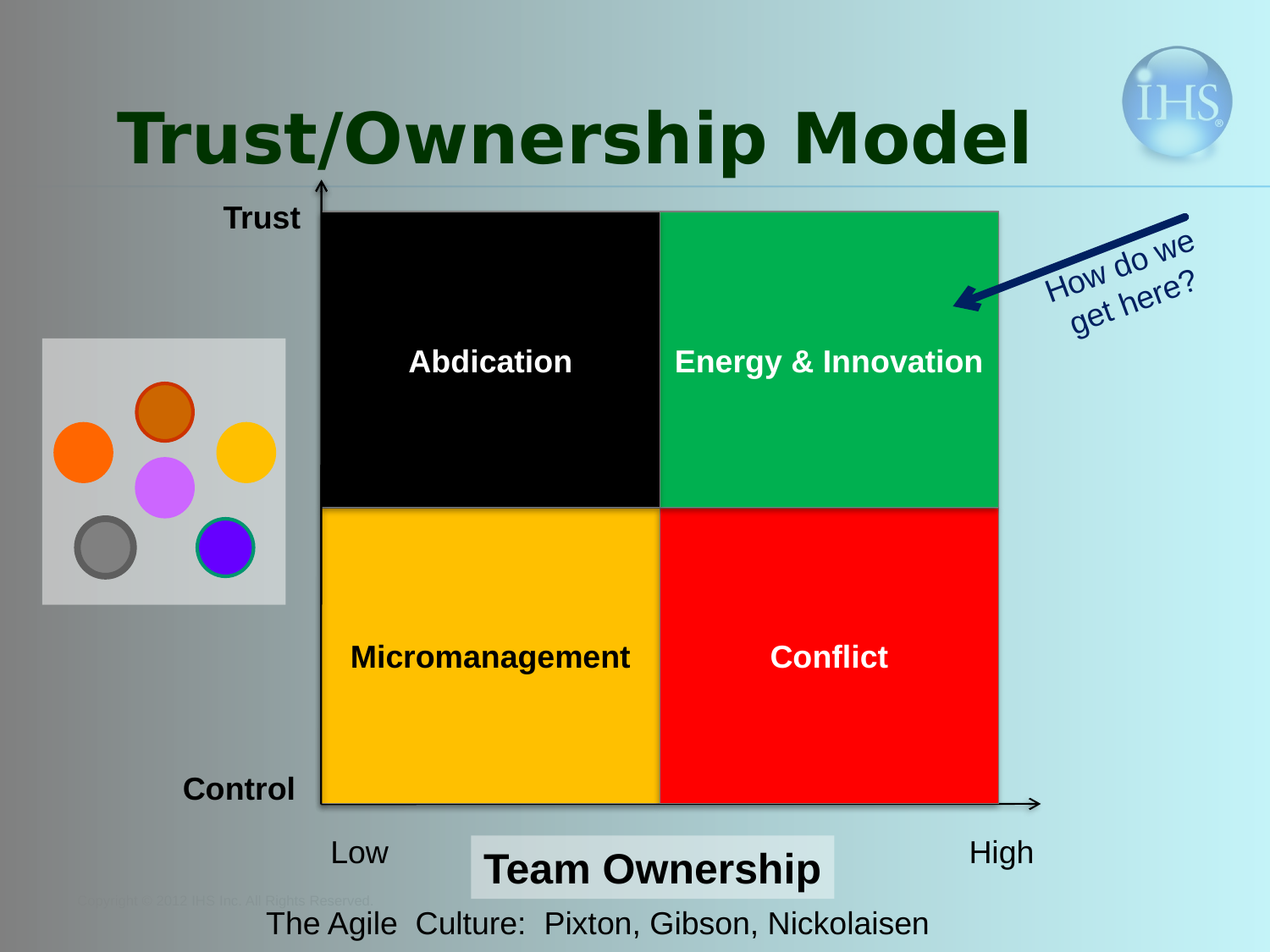

# Trust/Ownership Model
Trust
Abdication
Energy & Innovation

How do we
get here?

Micromanagement
Conflict
Control
Low
High
Team Ownership
The Agile  Culture:  Pixton, Gibson, Nickolaisen